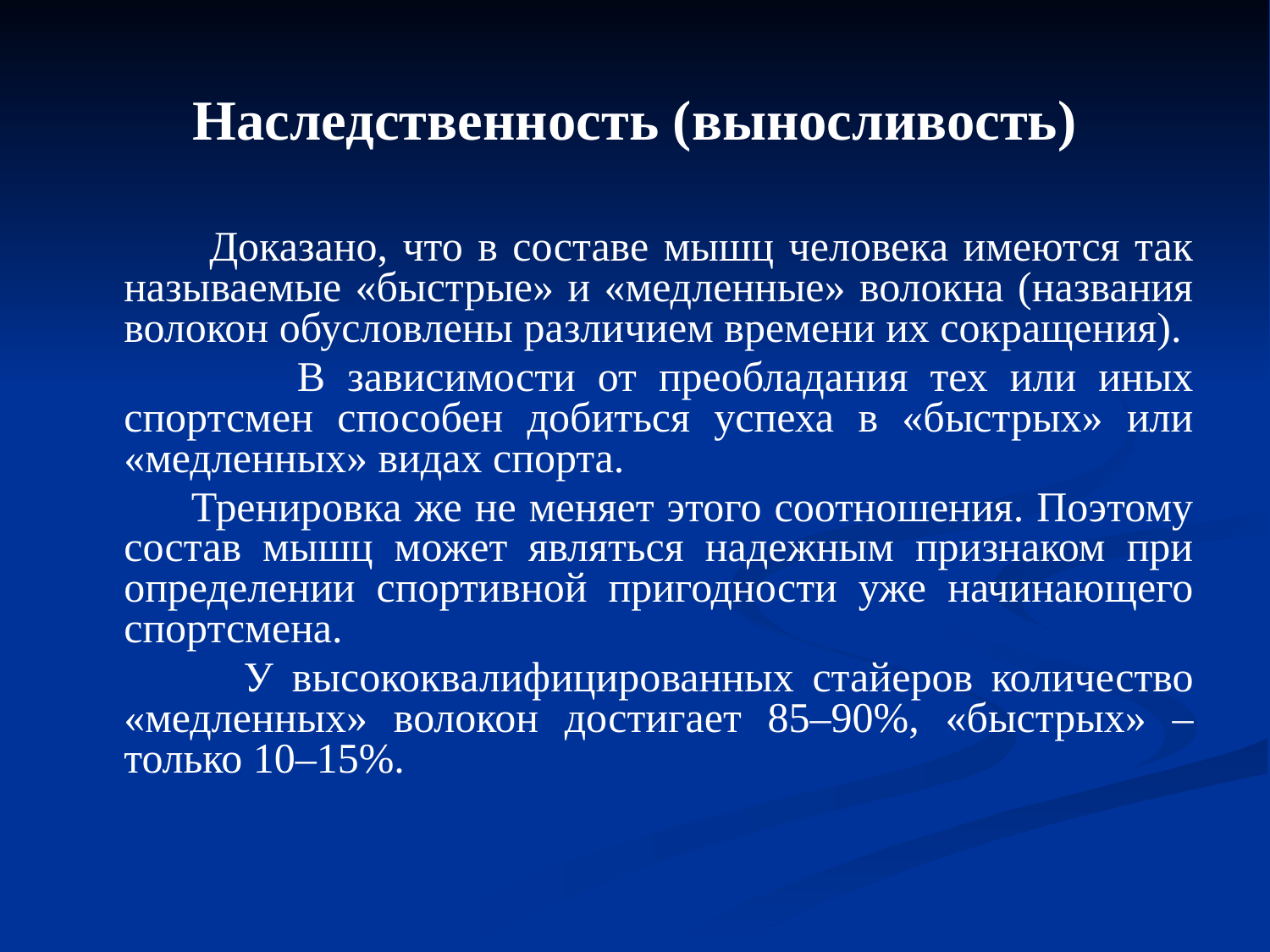

# Наследственность (выносливость)
         Доказано, что в составе мышц человека имеются так называемые «быстрые» и «медленные» волокна (названия волокон обусловлены различием времени их сокращения).
          В зависимости от преобладания тех или иных спортсмен способен добиться успеха в «быстрых» или «медленных» видах спорта.
         Тренировка же не меняет этого соотношения. Поэтому состав мышц может являться надежным признаком при определении спортивной пригодности уже начинающего спортсмена.
         У высококвалифицированных стайеров количество «медленных» волокон достигает 85–90%, «быстрых» – только 10–15%.